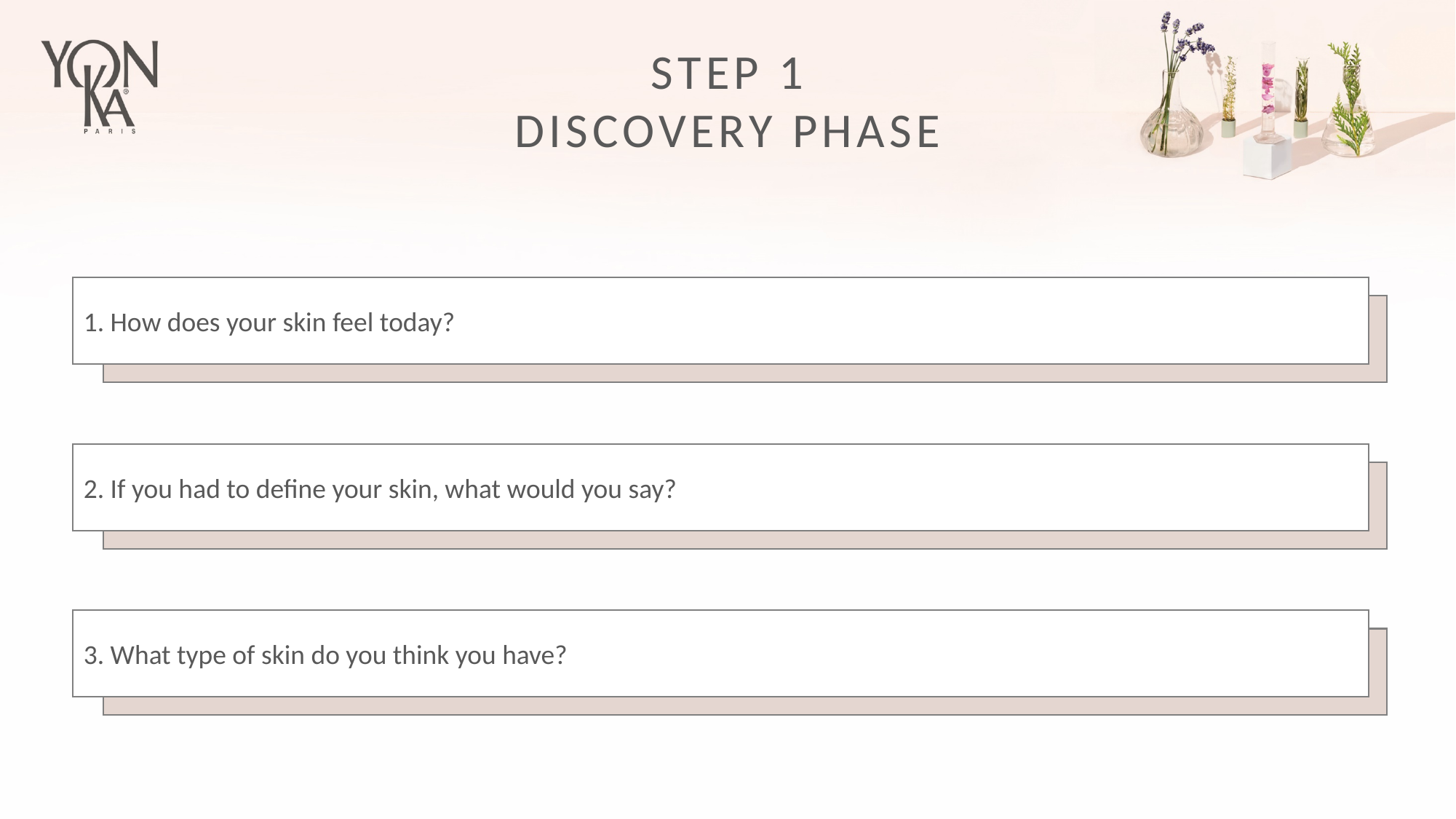

STEP 1
DISCOVERY PHASE

1. How does your skin feel today?

2. If you had to define your skin, what would you say?

3. What type of skin do you think you have?